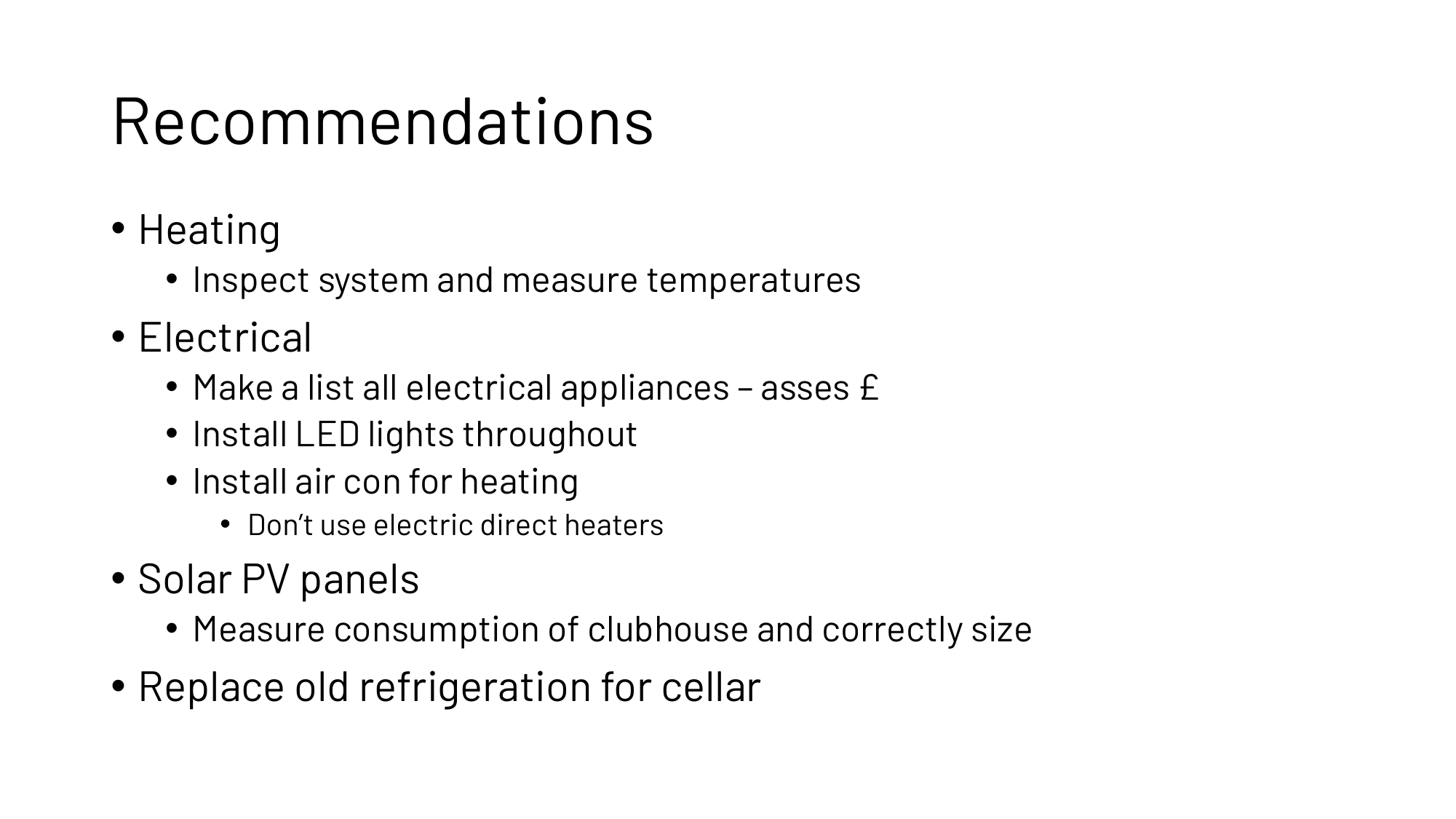

# Recommendations
Heating
Inspect system and measure temperatures
Electrical
Make a list all electrical appliances – asses £
Install LED lights throughout
Install air con for heating
Don’t use electric direct heaters
Solar PV panels
Measure consumption of clubhouse and correctly size
Replace old refrigeration for cellar